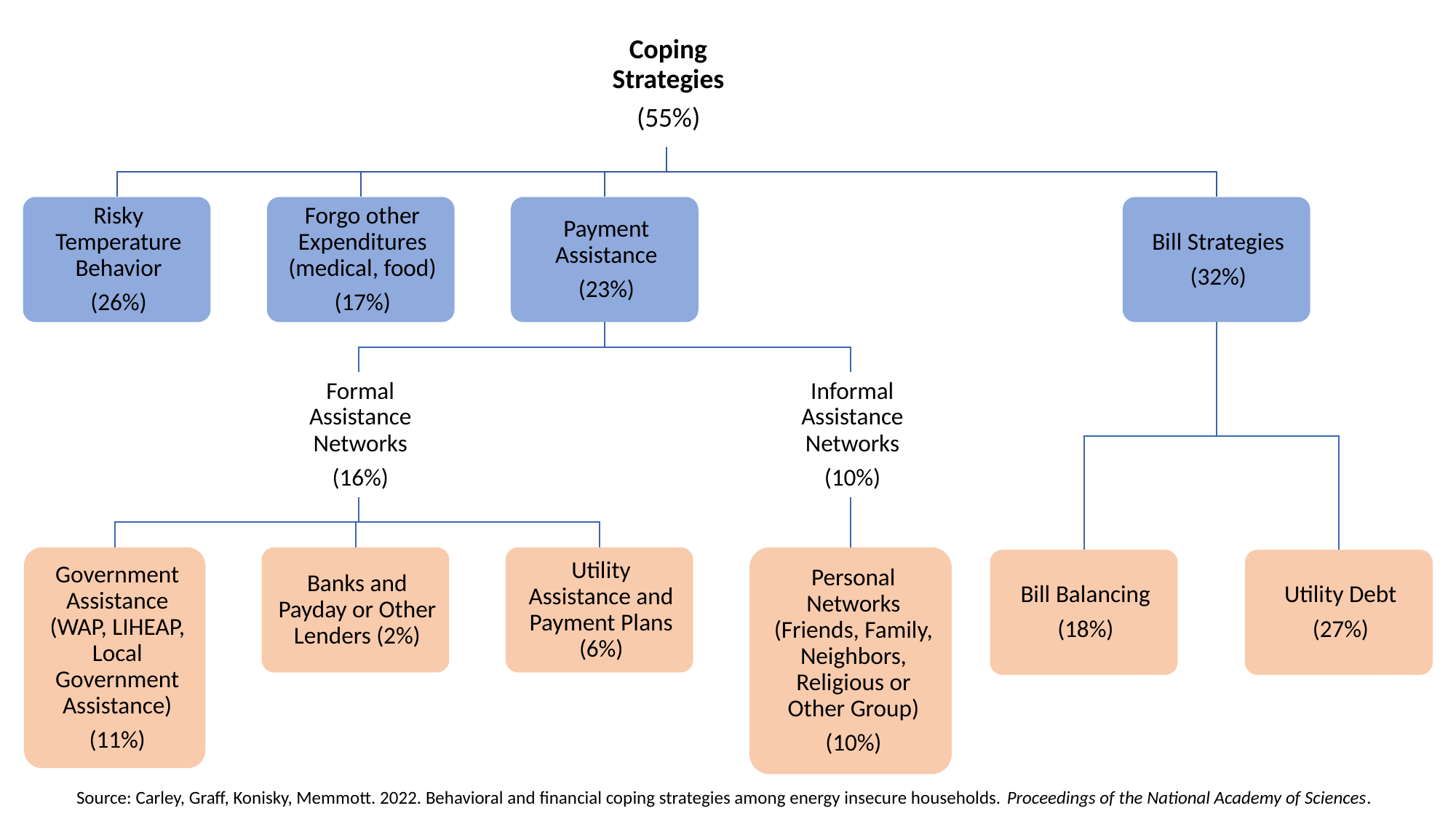

Coping Strategies
(55%)
Risky Temperature Behavior
(26%)
Forgo other Expenditures (medical, food)
(17%)
Payment Assistance
(23%)
Formal Assistance Networks
(16%)
Government Assistance (WAP, LIHEAP, Local Government Assistance)
(11%)
Banks and Payday or Other Lenders (2%)
Utility Assistance and Payment Plans (6%)
Informal Assistance Networks
(10%)
Personal Networks (Friends, Family, Neighbors, Religious or Other Group)
(10%)
Bill Strategies
(32%)
Bill Balancing
(18%)
Utility Debt
(27%)
Source: Carley, Graff, Konisky, Memmott. 2022. Behavioral and financial coping strategies among energy insecure households. Proceedings of the National Academy of Sciences.